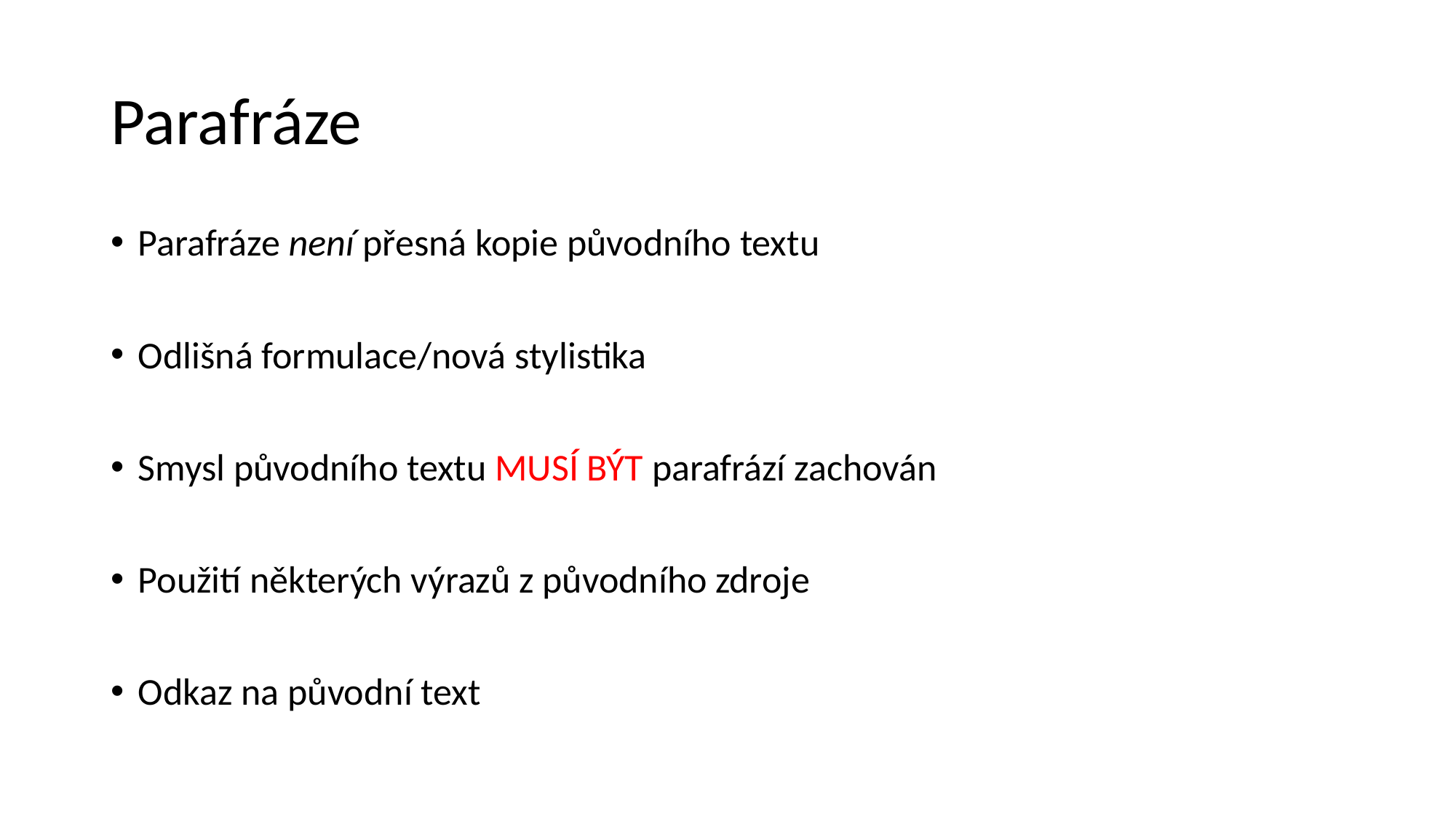

# Parafráze
Parafráze není přesná kopie původního textu

Odlišná formulace/nová stylistika

Smysl původního textu MUSÍ BÝT parafrází zachován

Použití některých výrazů z původního zdroje

Odkaz na původní text